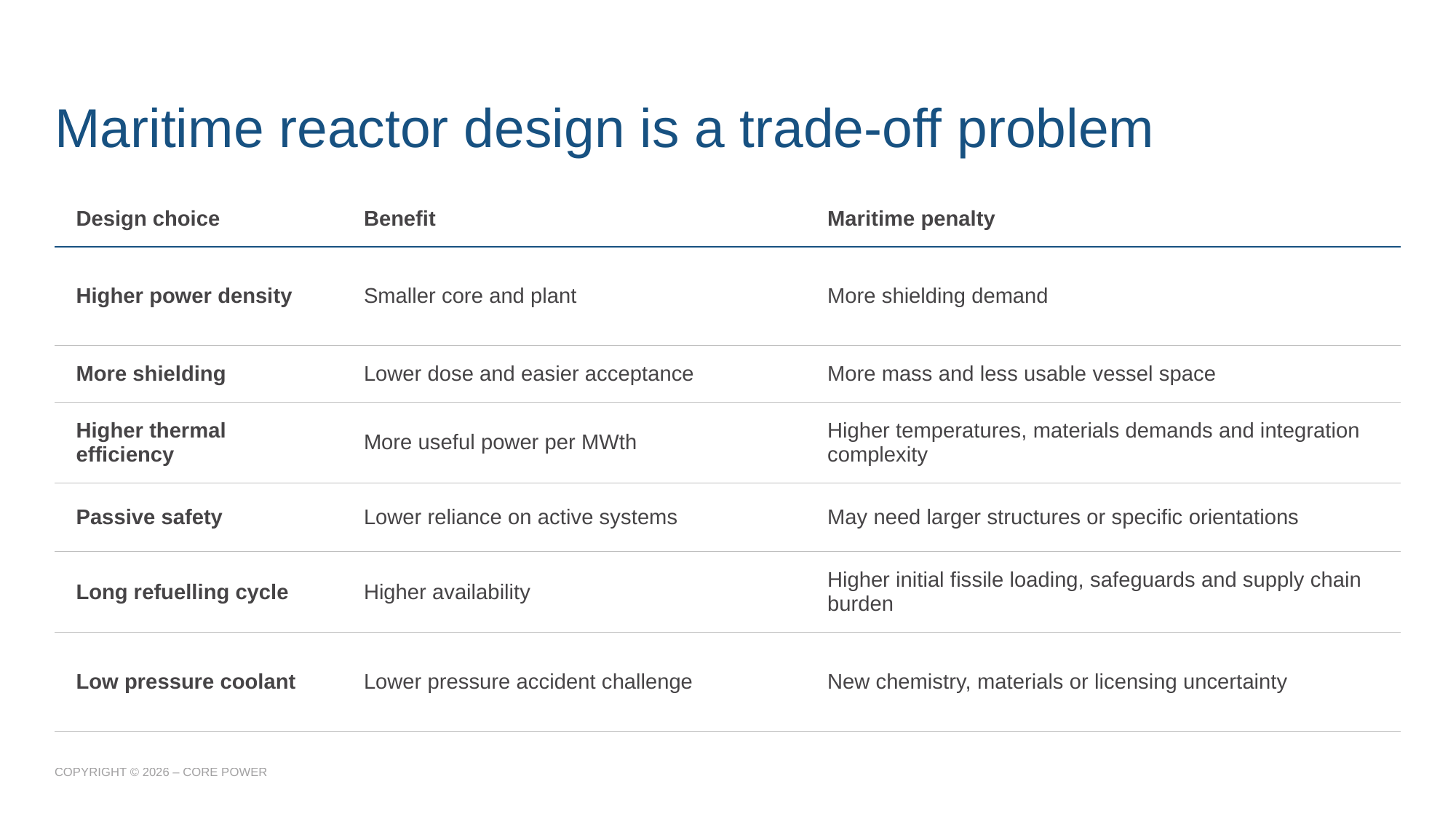

# Maritime reactor design is a trade-off problem
| Design choice | Benefit | Maritime penalty |
| --- | --- | --- |
| Higher power density | Smaller core and plant | More shielding demand |
| More shielding | Lower dose and easier acceptance | More mass and less usable vessel space |
| Higher thermal efficiency | More useful power per MWth | Higher temperatures, materials demands and integration complexity |
| Passive safety | Lower reliance on active systems | May need larger structures or specific orientations |
| Long refuelling cycle | Higher availability | Higher initial fissile loading, safeguards and supply chain burden |
| Low pressure coolant | Lower pressure accident challenge | New chemistry, materials or licensing uncertainty |
COPYRIGHT © 2026 – CORE POWER